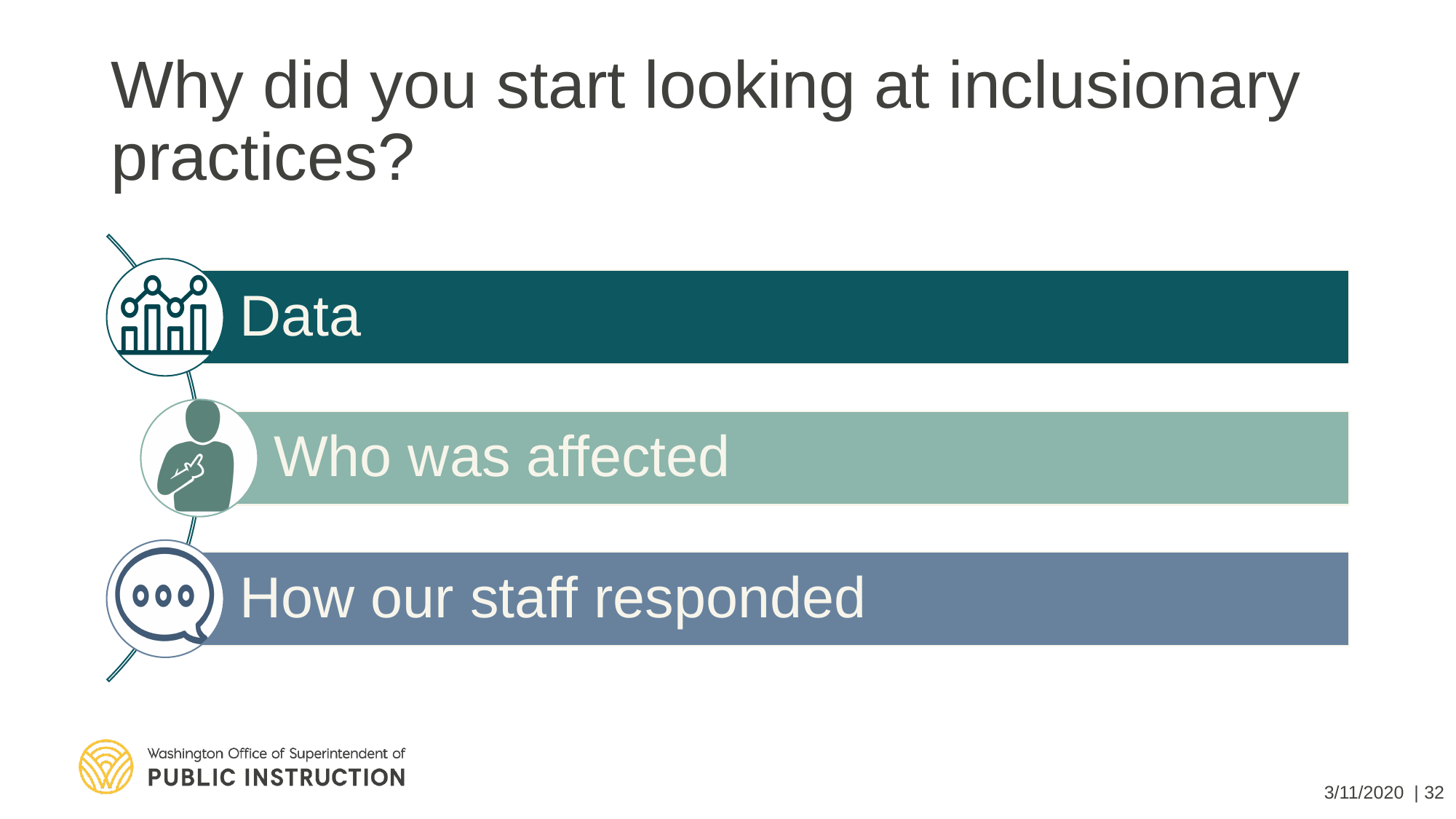

# Why did you start looking at inclusionary practices?
Data
Who was affected
How our staff responded
3/11/2020  | 32